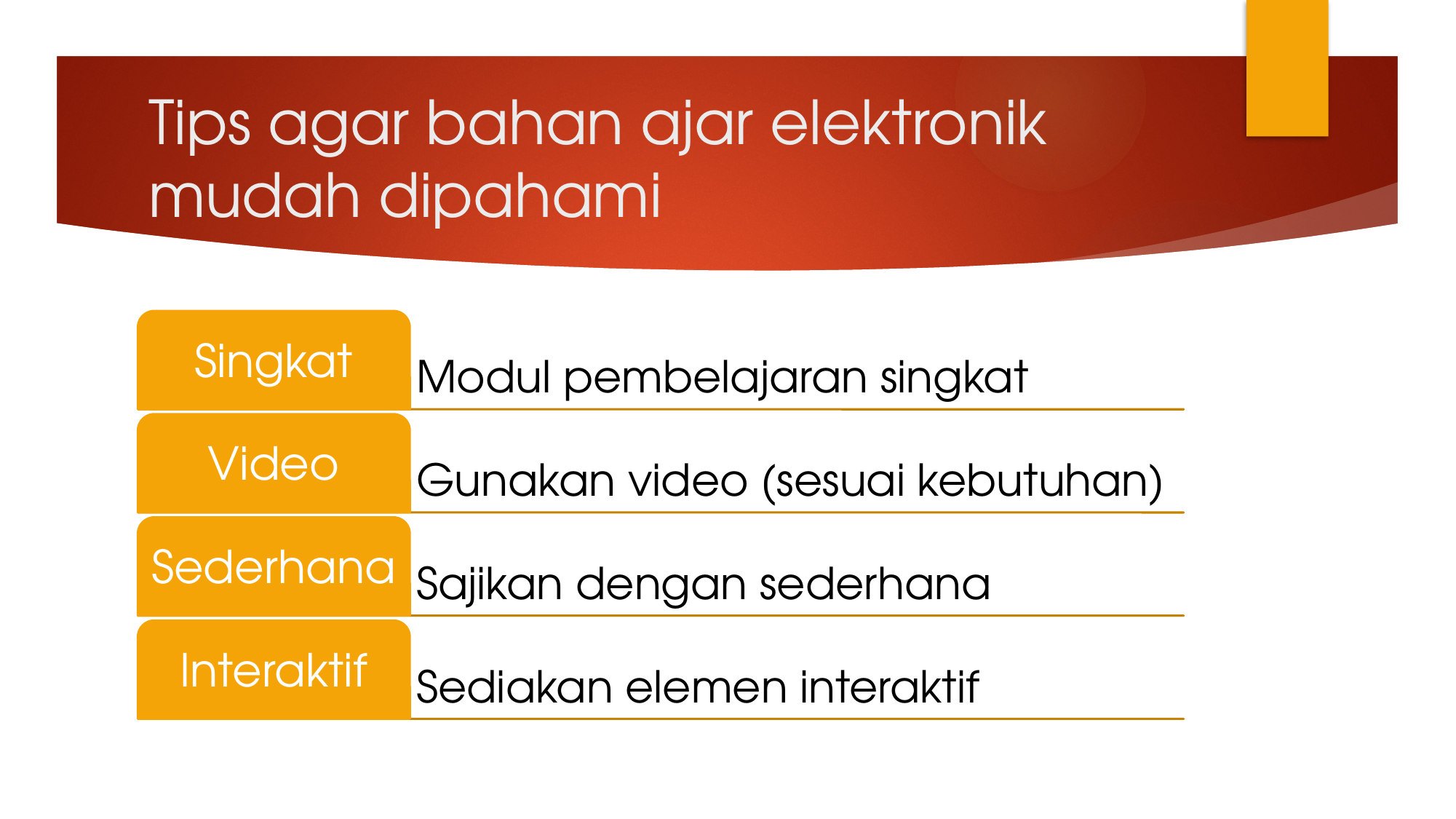

# Tips agar bahan ajar elektronik mudah dipahami
Modul pembelajaran singkat
Singkat
Gunakan video (sesuai kebutuhan)
Video
Sajikan dengan sederhana
Sederhana
Sediakan elemen interaktif
Interaktif